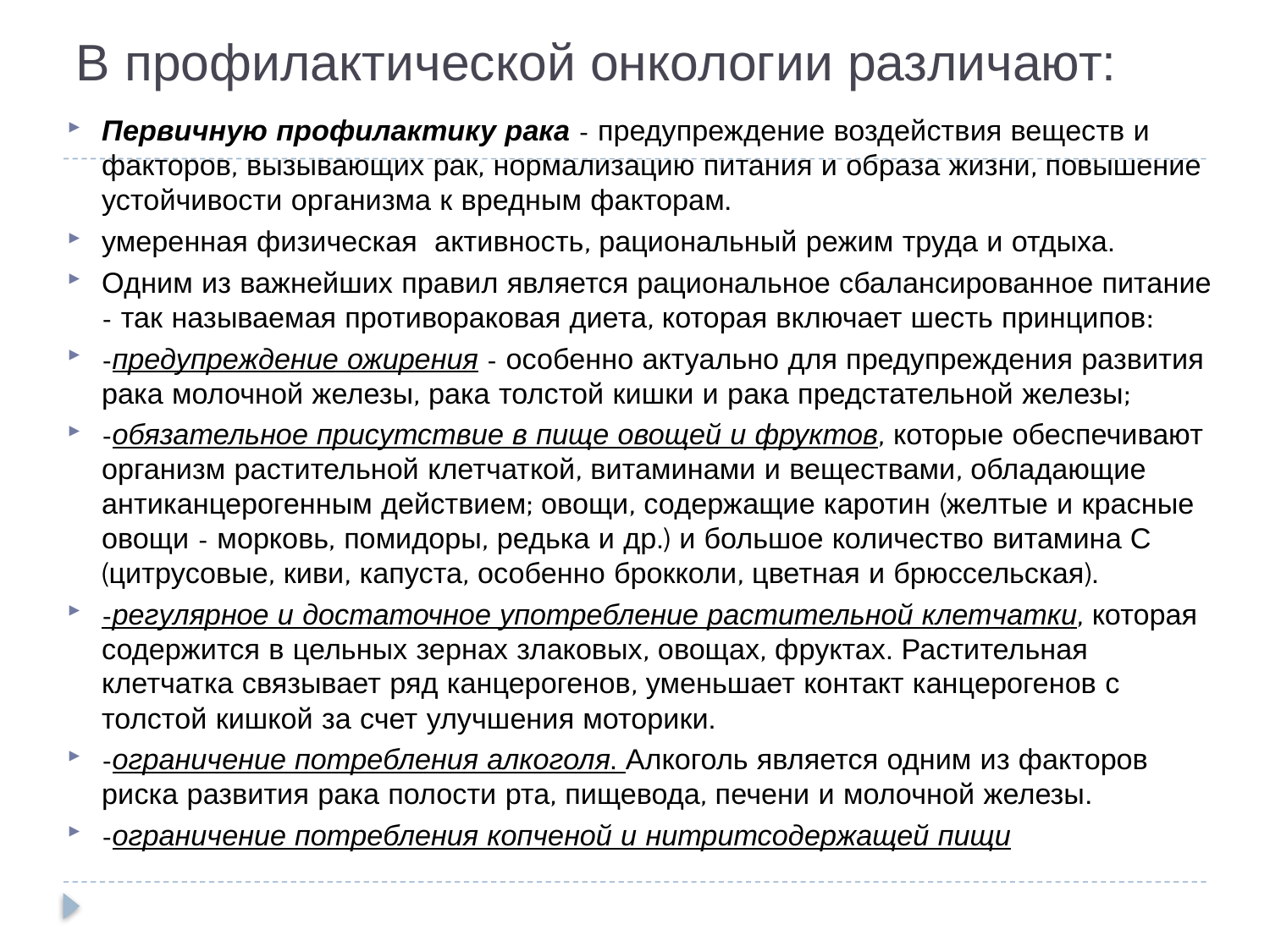

# В профилактической онкологии различают:﻿
Первичную профилактику рака - предупреждение воздействия веществ и факторов, вызывающих рак, нормализацию питания и образа жизни, повышение устойчивости организма к вредным факторам.
умеренная физическая  активность, рациональный режим труда и отдыха.
Одним из важнейших правил является рациональное сбалансированное питание - так называемая противораковая диета, которая включает шесть принципов:
-предупреждение ожирения - особенно актуально для предупреждения развития рака молочной железы, рака толстой кишки и рака предстательной железы;﻿
-обязательное присутствие в пище овощей и фруктов, которые обеспечивают организм растительной клетчаткой, витаминами и веществами, обладающие антиканцерогенным действием; овощи, содержащие каротин (желтые и красные овощи - морковь, помидоры, редька и др.) и большое количество витамина С (цитрусовые, киви, капуста, особенно брокколи, цветная и брюссельская).
-регулярное и достаточное употребление растительной клетчатки, которая содержится в цельных зернах злаковых, овощах, фруктах. Растительная клетчатка связывает ряд канцерогенов, уменьшает контакт канцерогенов с толстой кишкой за счет улучшения моторики.﻿
-ограничение потребления алкоголя. Алкоголь является одним из факторов риска развития рака полости рта, пищевода, печени и молочной железы.﻿
-ограничение потребления копченой и нитритсодержащей пищи